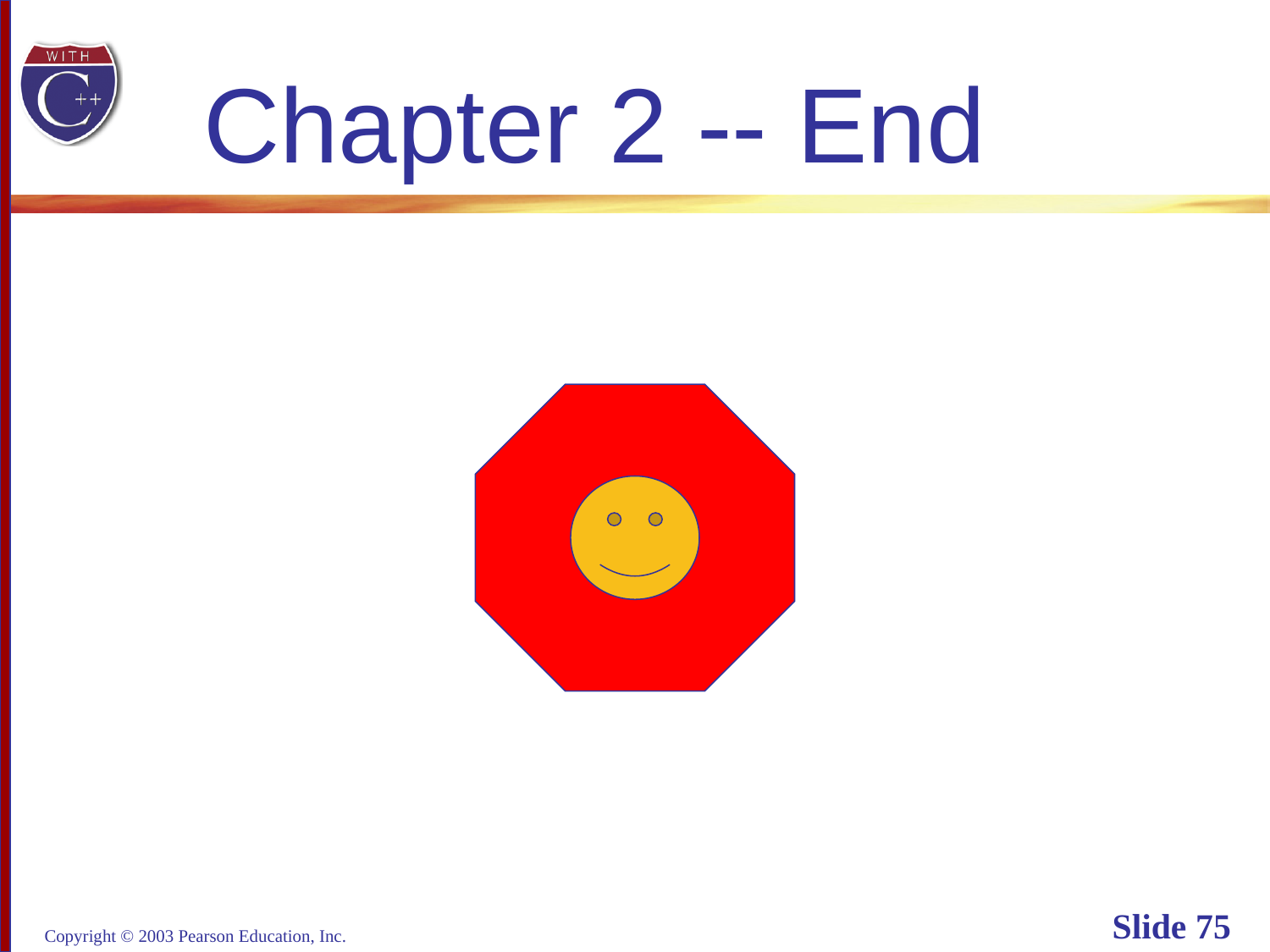

# Chapter 2 -- End

Copyright © 2003 Pearson Education, Inc.
Slide 75